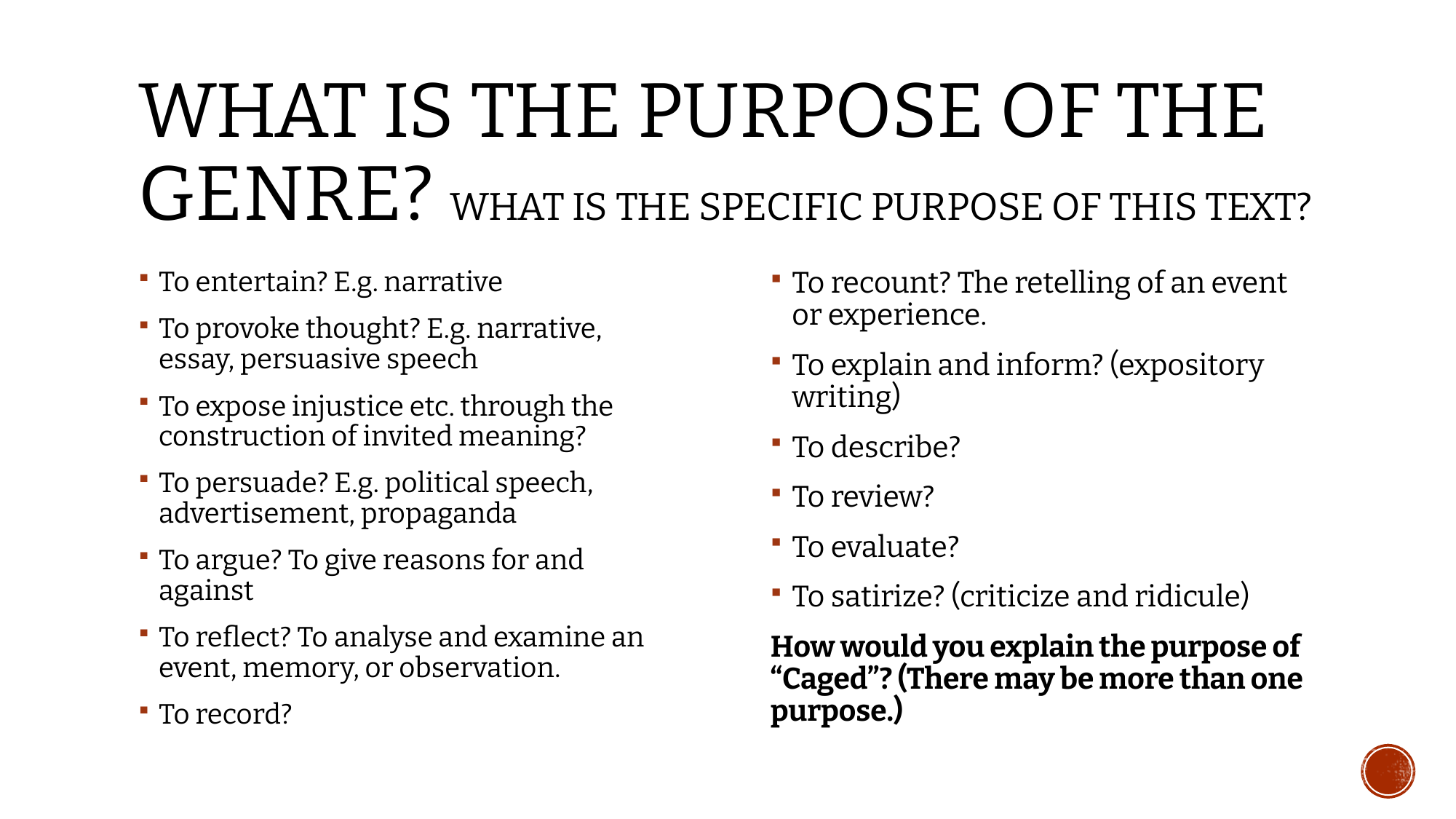

# What is the purpose of the genre? What is the specific purpose of this text?
To entertain? E.g. narrative
To provoke thought? E.g. narrative, essay, persuasive speech
To expose injustice etc. through the construction of invited meaning?
To persuade? E.g. political speech, advertisement, propaganda
To argue? To give reasons for and against
To reflect? To analyse and examine an event, memory, or observation.
To record?

To recount? The retelling of an event or experience.
To explain and inform? (expository writing)
To describe?
To review?
To evaluate?
To satirize? (criticize and ridicule)
How would you explain the purpose of “Caged”? (There may be more than one purpose.)